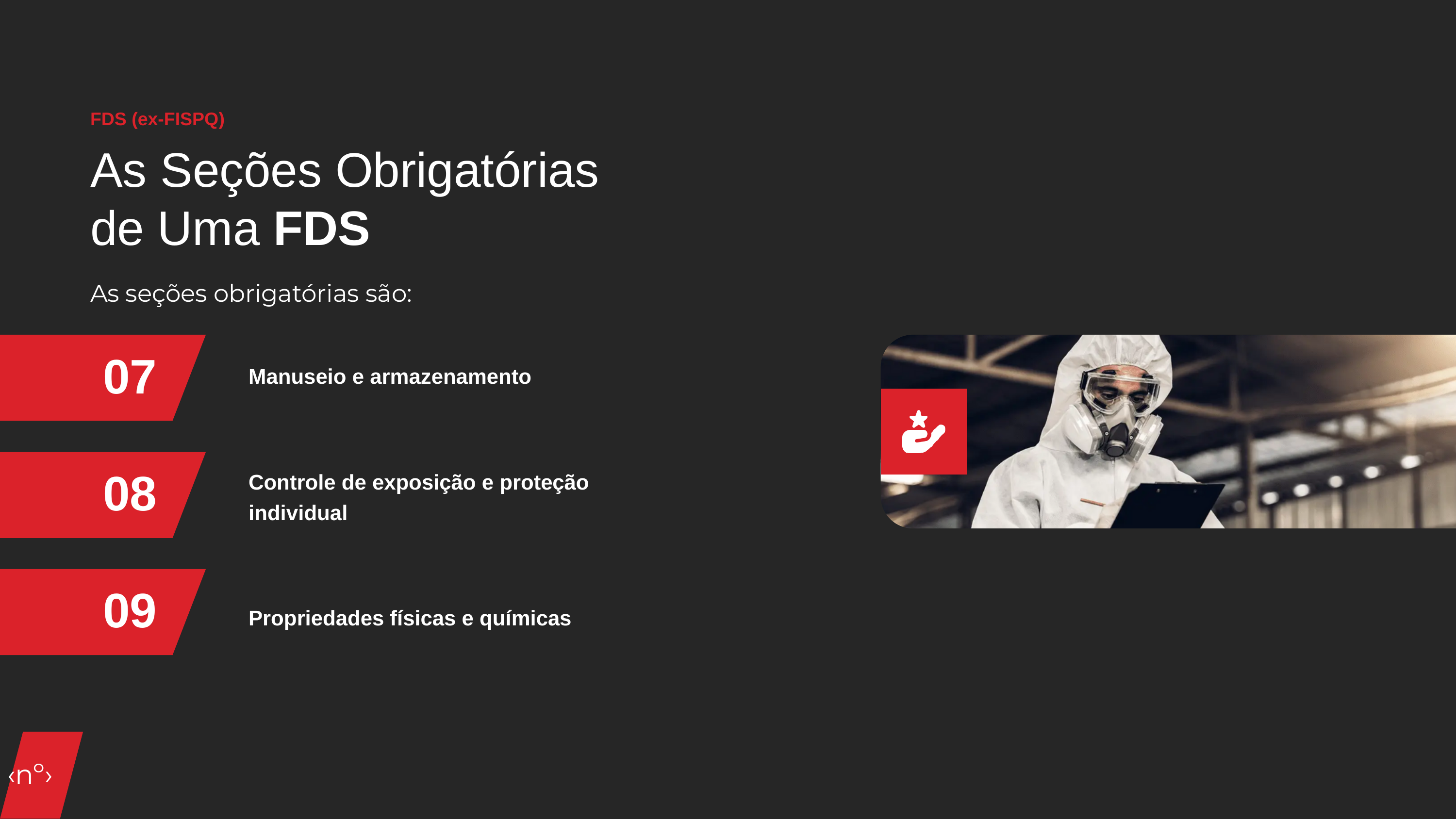

FDS (ex-FISPQ)
As Seções Obrigatórias de Uma FDS
As seções obrigatórias são:

07
Manuseio e armazenamento

08
Controle de exposição e proteção individual

09
Propriedades físicas e químicas

‹nº›